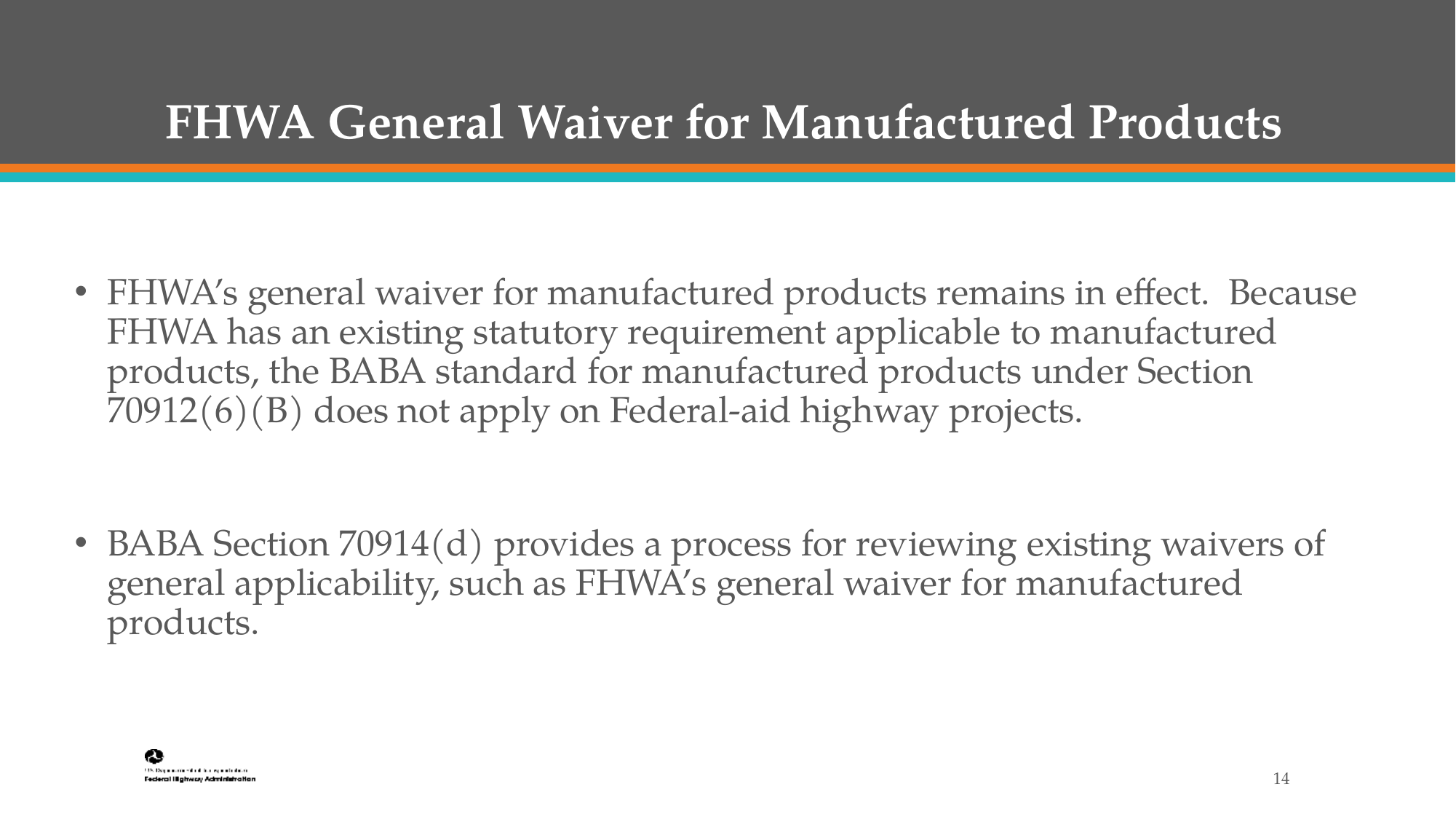

# FHWA General Waiver for Manufactured Products
FHWA’s general waiver for manufactured products remains in effect.  Because FHWA has an existing statutory requirement applicable to manufactured products, the BABA standard for manufactured products under Section 70912(6)(B) does not apply on Federal-aid highway projects.

BABA Section 70914(d) provides a process for reviewing existing waivers of general applicability, such as FHWA’s general waiver for manufactured products.
14